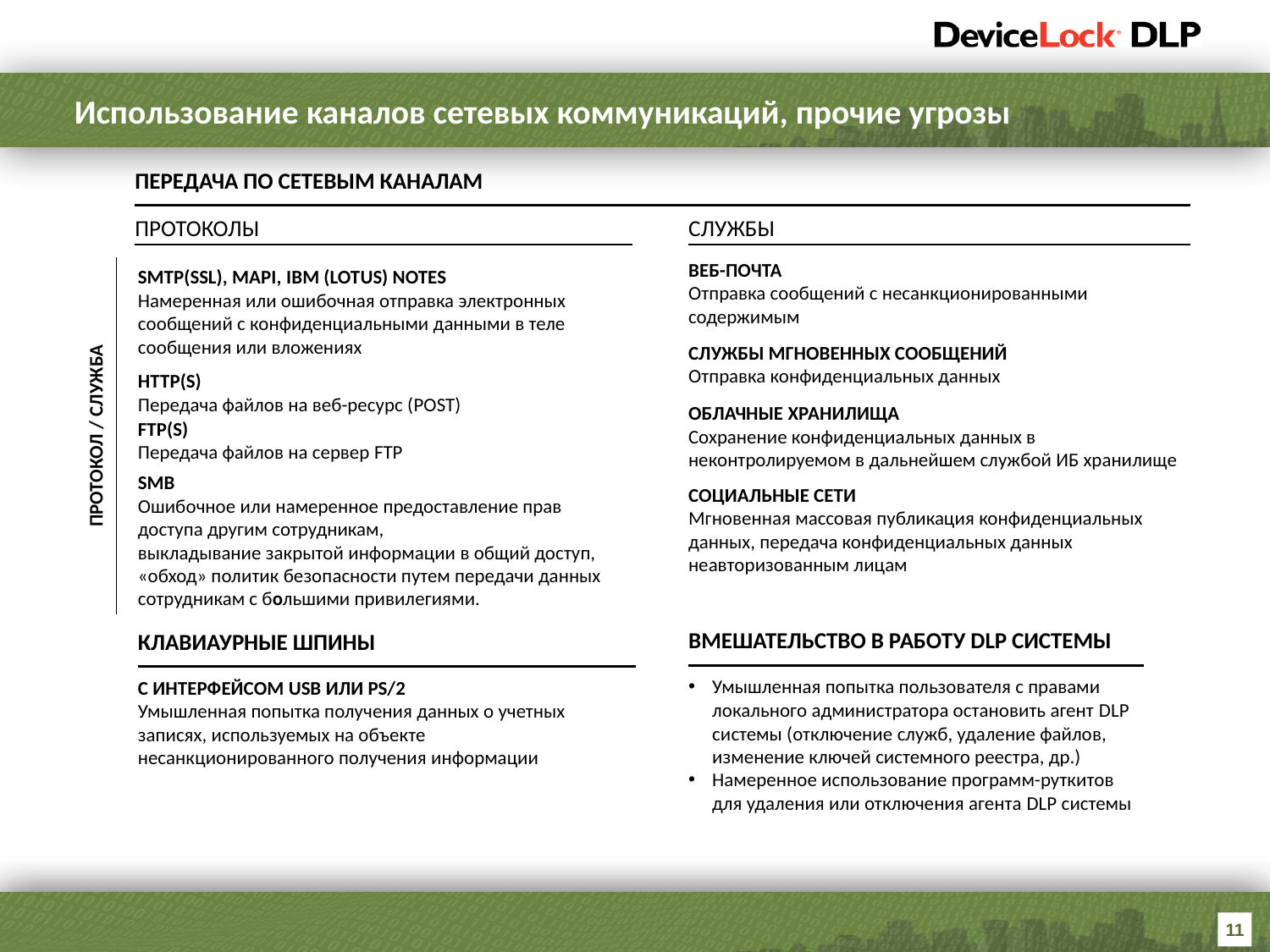

Использование каналов сетевых коммуникаций, прочие угрозы
ПЕРЕДАЧА ПО СЕТЕВЫМ КАНАЛАМ
ПРОТОКОЛЫ
СЛУЖБЫ
ВЕБ-ПОЧТА
Отправка сообщений с несанкционированными содержимым
СЛУЖБЫ МГНОВЕННЫХ СООБЩЕНИЙ
Отправка конфиденциальных данных
ОБЛАЧНЫЕ ХРАНИЛИЩА
Сохранение конфиденциальных данных в неконтролируемом в дальнейшем службой ИБ хранилище
СОЦИАЛЬНЫЕ СЕТИ
Мгновенная массовая публикация конфиденциальных данных, передача конфиденциальных данных неавторизованным лицам
ПРОТОКОЛ / СЛУЖБА
SMTP(SSL), MAPI, IBM (LOTUS) NOTES
Намеренная или ошибочная отправка электронных сообщений с конфиденциальными данными в теле сообщения или вложениях
HTTP(S)
Передача файлов на веб-ресурс (POST)
FTP(S)
Передача файлов на сервер FTP
SMB
Ошибочное или намеренное предоставление прав доступа другим сотрудникам,
выкладывание закрытой информации в общий доступ,
«обход» политик безопасности путем передачи данных сотрудникам с большими привилегиями.
ВМЕШАТЕЛЬСТВО В РАБОТУ DLP СИСТЕМЫ
КЛАВИАУРНЫЕ ШПИНЫ
Умышленная попытка пользователя с правами локального администратора остановить агент DLP системы (отключение служб, удаление файлов, изменение ключей системного реестра, др.)
Намеренное использование программ-руткитов для удаления или отключения агента DLP системы
C ИНТЕРФЕЙСОМ USB ИЛИ PS/2
Умышленная попытка получения данных о учетных записях, используемых на объекте несанкционированного получения информации